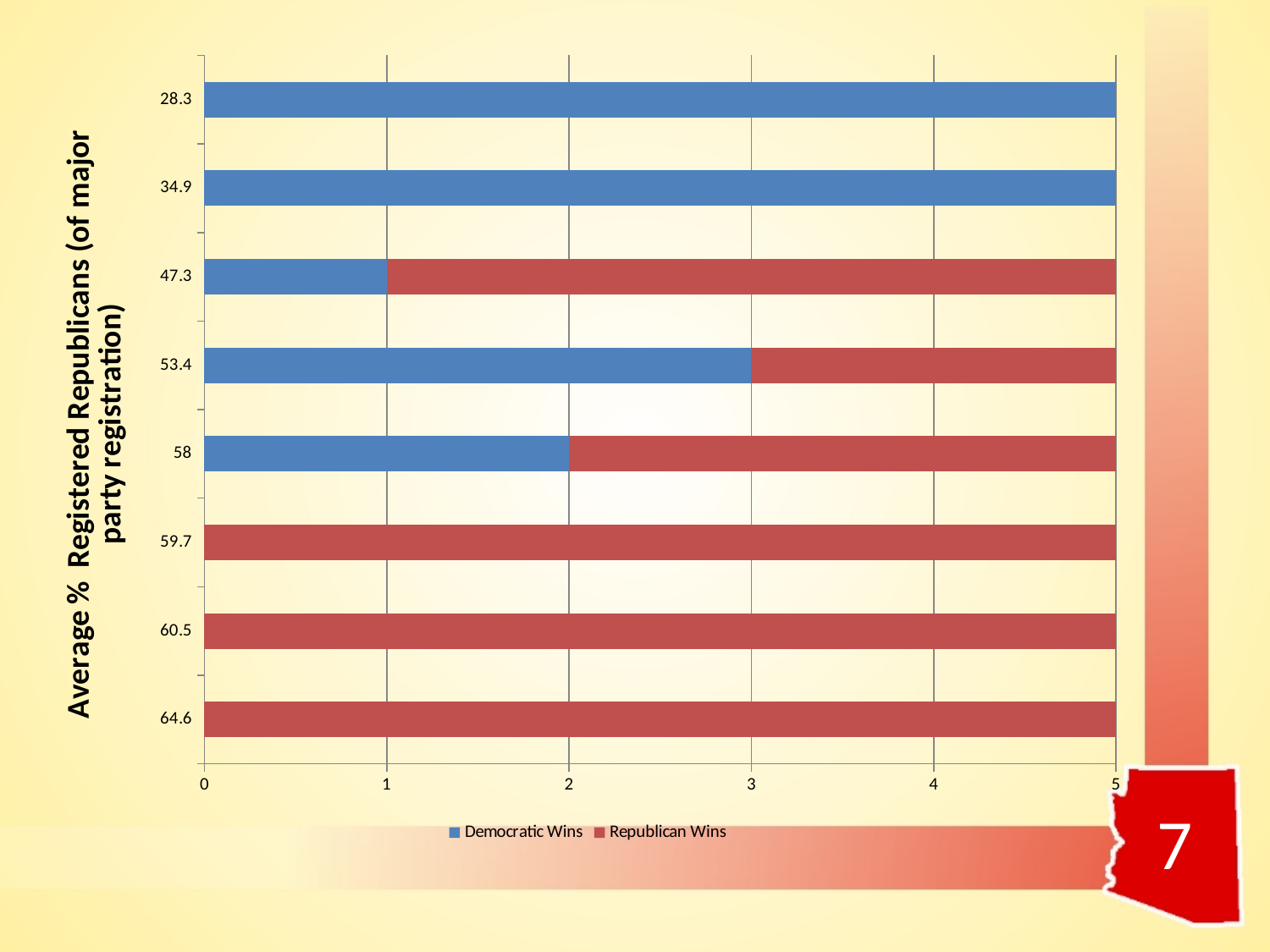

### Chart

| Category | Democratic Wins | Republican Wins |
|---|---|---|
| 64.599999999999994 | 0.0 | 5.0 |
| 60.5 | 0.0 | 5.0 |
| 59.7 | 0.0 | 5.0 |
| 58 | 2.0 | 3.0 |
| 53.4 | 3.0 | 2.0 |
| 47.3 | 1.0 | 4.0 |
| 34.9 | 5.0 | 0.0 |
| 28.3 | 5.0 | 0.0 |
7